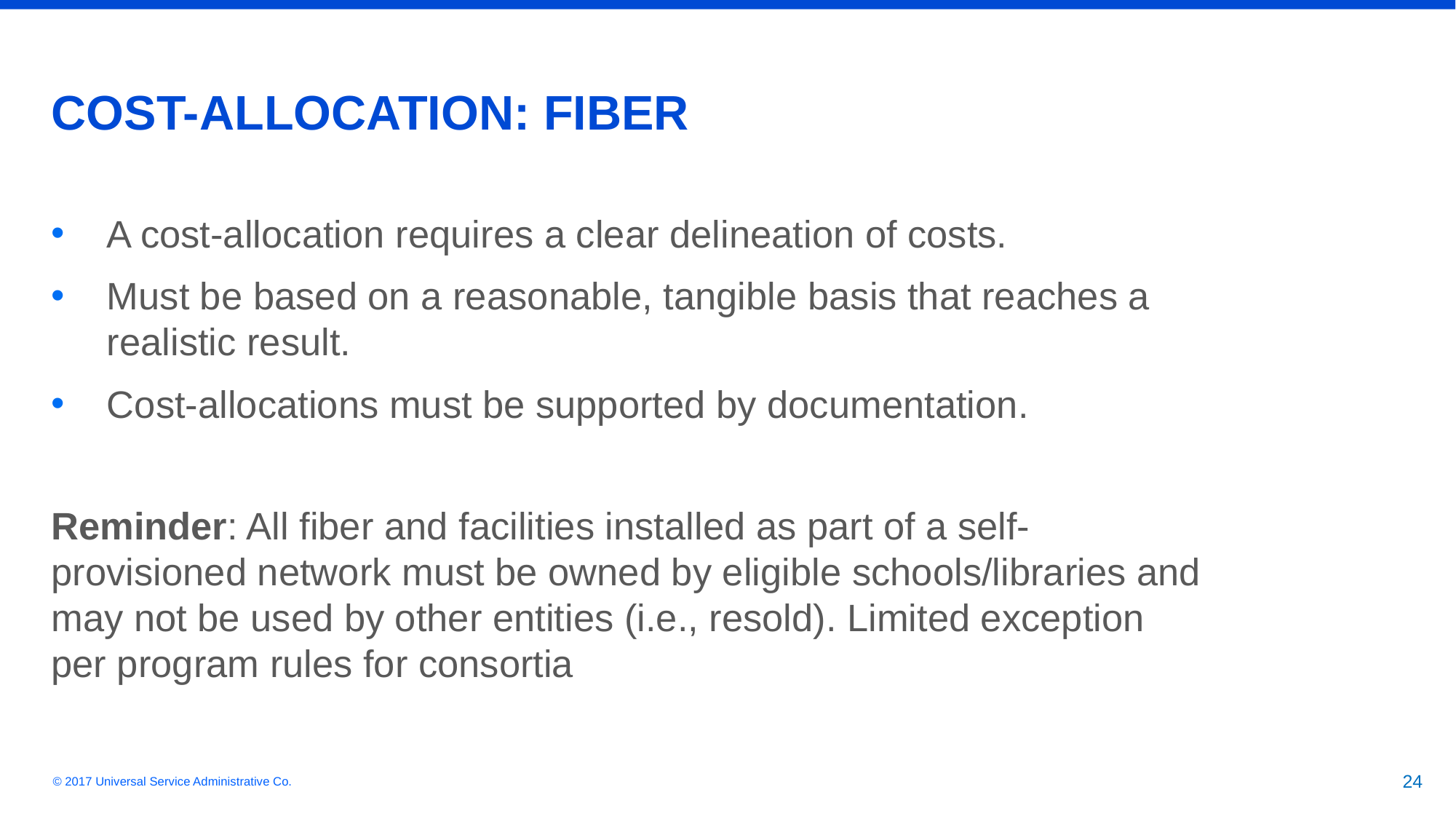

# COST-ALLOCATION: FIBER
A cost-allocation requires a clear delineation of costs.
Must be based on a reasonable, tangible basis that reaches a realistic result.
Cost-allocations must be supported by documentation.

Reminder: All fiber and facilities installed as part of a self-provisioned network must be owned by eligible schools/libraries and may not be used by other entities (i.e., resold). Limited exception per program rules for consortia
© 2017 Universal Service Administrative Co.
24